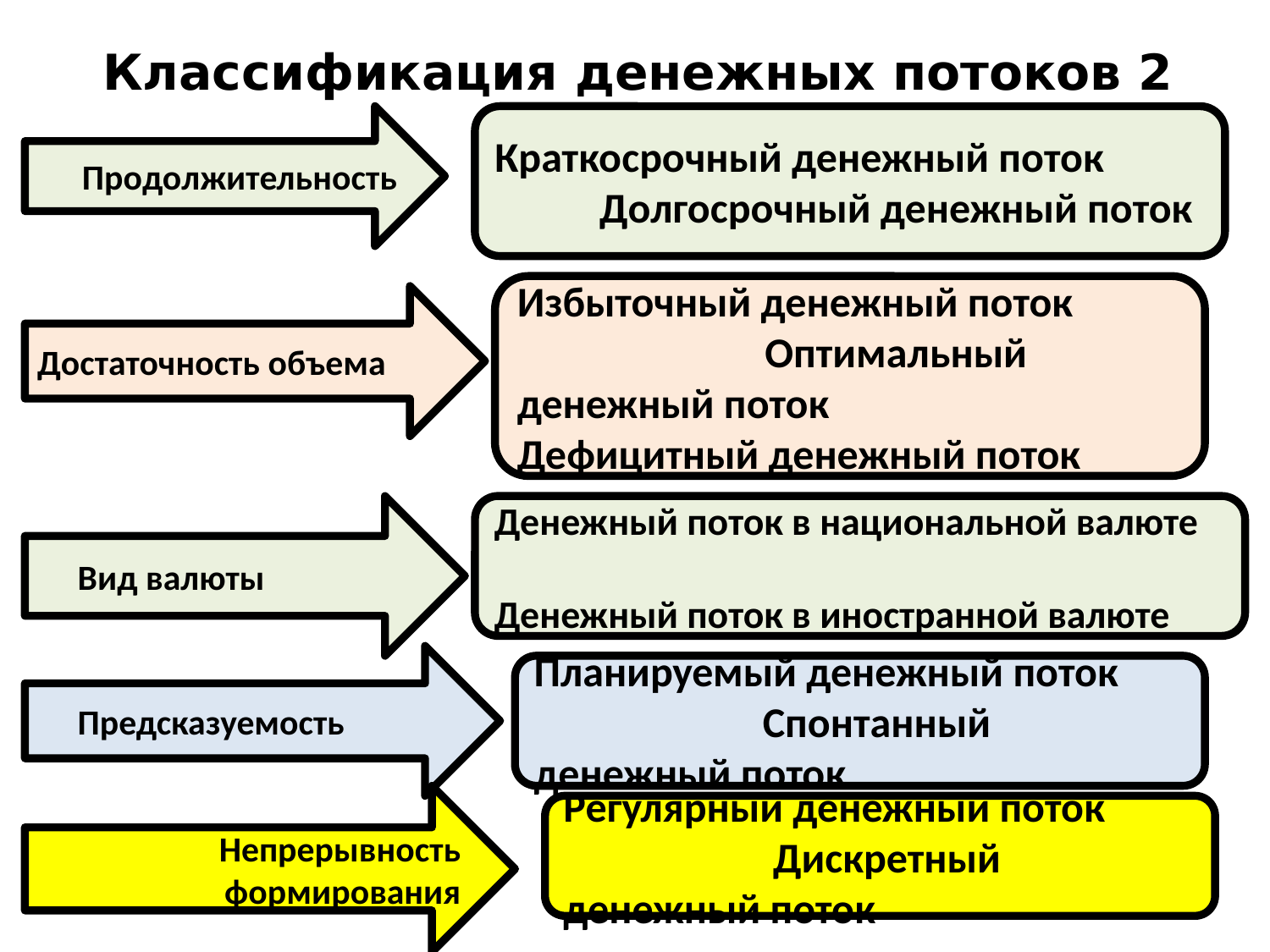

# Классификация денежных потоков 2
Продолжительность
Краткосрочный денежный поток                      Долгосрочный денежный поток
Избыточный денежный поток                                      Оптимальный денежный поток                                  Дефицитный денежный поток
Достаточность объема
     Вид валюты
Денежный поток в национальной валюте                                                                            Денежный поток в иностранной валюте
     Предсказуемость
Планируемый денежный поток                                Спонтанный денежный поток
Непрерывность формирования
Регулярный денежный поток                                Дискретный денежный поток